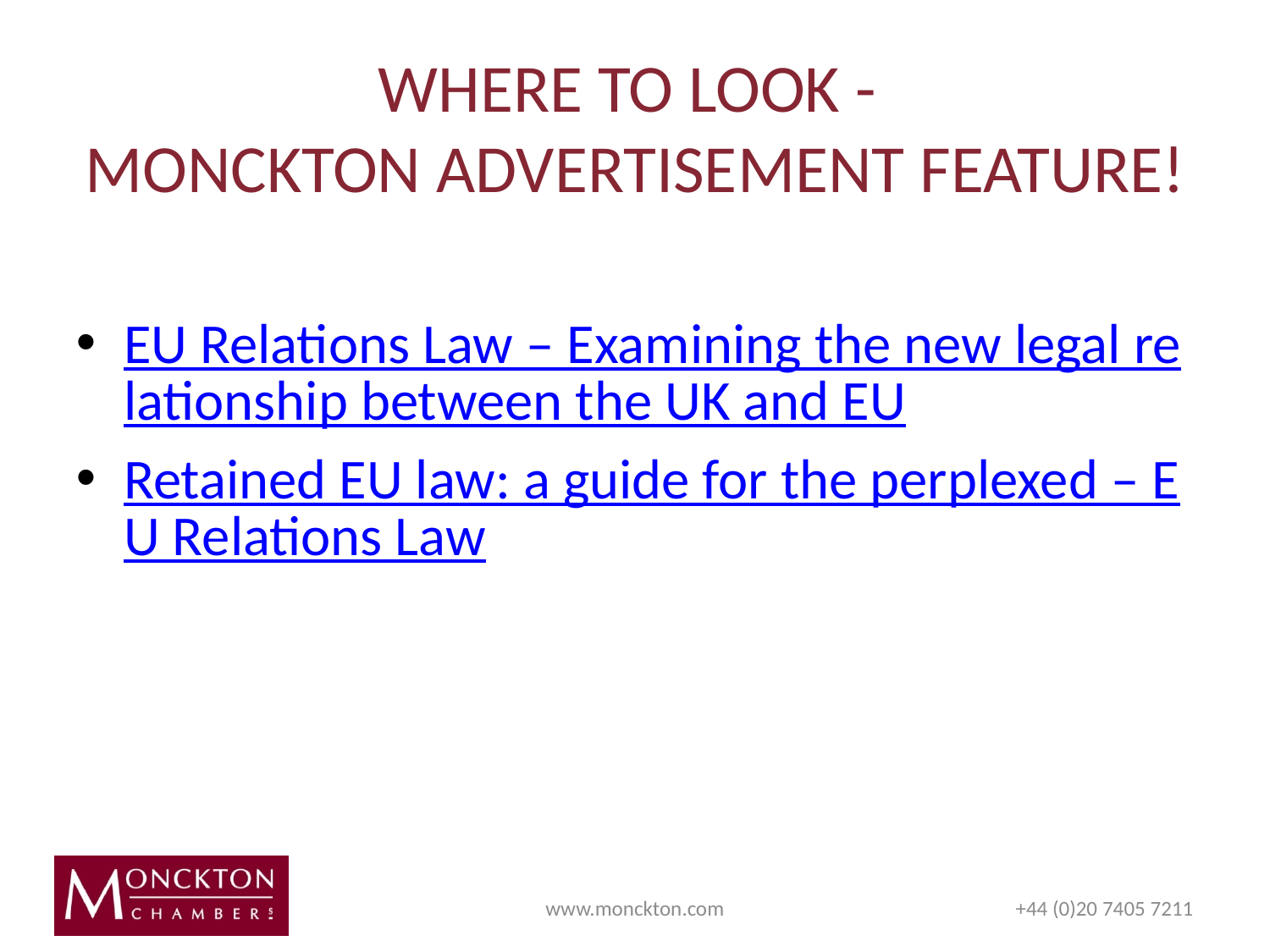

# WHERE TO LOOK - MONCKTON ADVERTISEMENT FEATURE!

EU Relations Law – Examining the new legal relationship between the UK and EU
Retained EU law: a guide for the perplexed – EU Relations Law
www.monckton.com
+44 (0)20 7405 7211